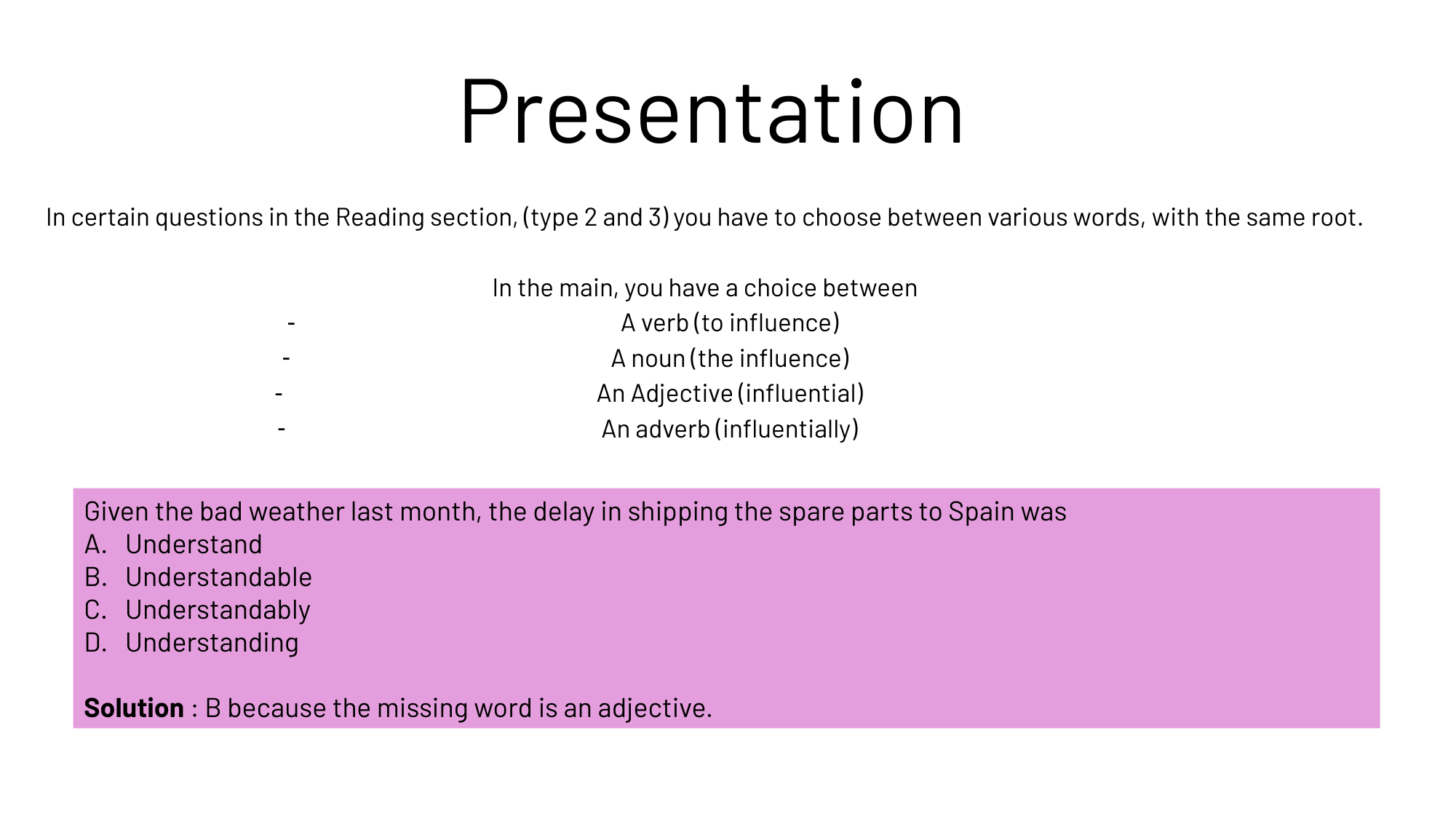

# Presentation
In certain questions in the Reading section, (type 2 and 3) you have to choose between various words, with the same root.

In the main, you have a choice between
A verb (to influence)
A noun (the influence)
An Adjective (influential)
An adverb (influentially)

Given the bad weather last month, the delay in shipping the spare parts to Spain was
Understand
Understandable
Understandably
Understanding

Solution : B because the missing word is an adjective.